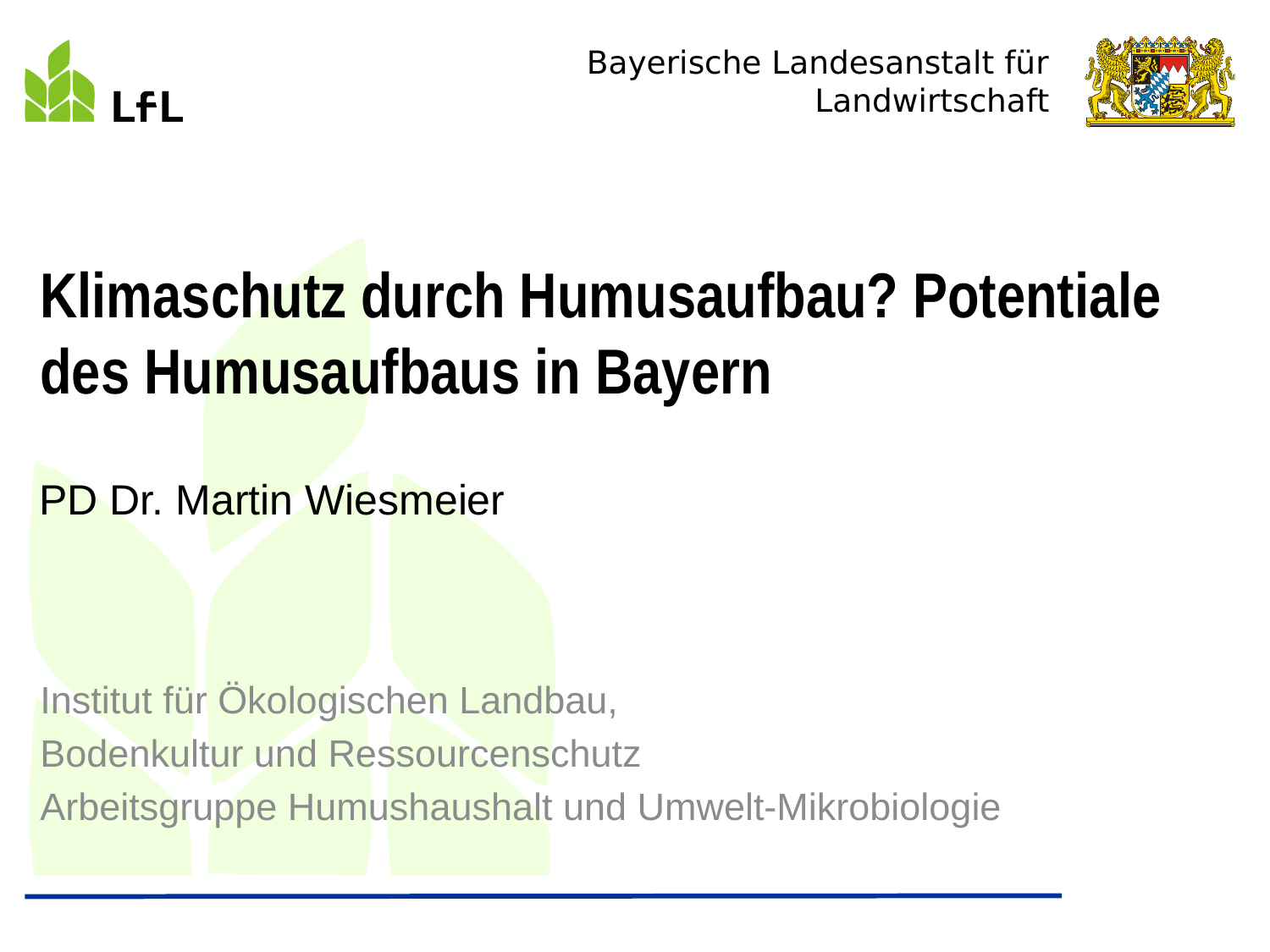

# Klimaschutz durch Humusaufbau? Potentiale des Humusaufbaus in Bayern
PD Dr. Martin Wiesmeier
Institut für Ökologischen Landbau,
Bodenkultur und Ressourcenschutz
Arbeitsgruppe Humushaushalt und Umwelt-Mikrobiologie